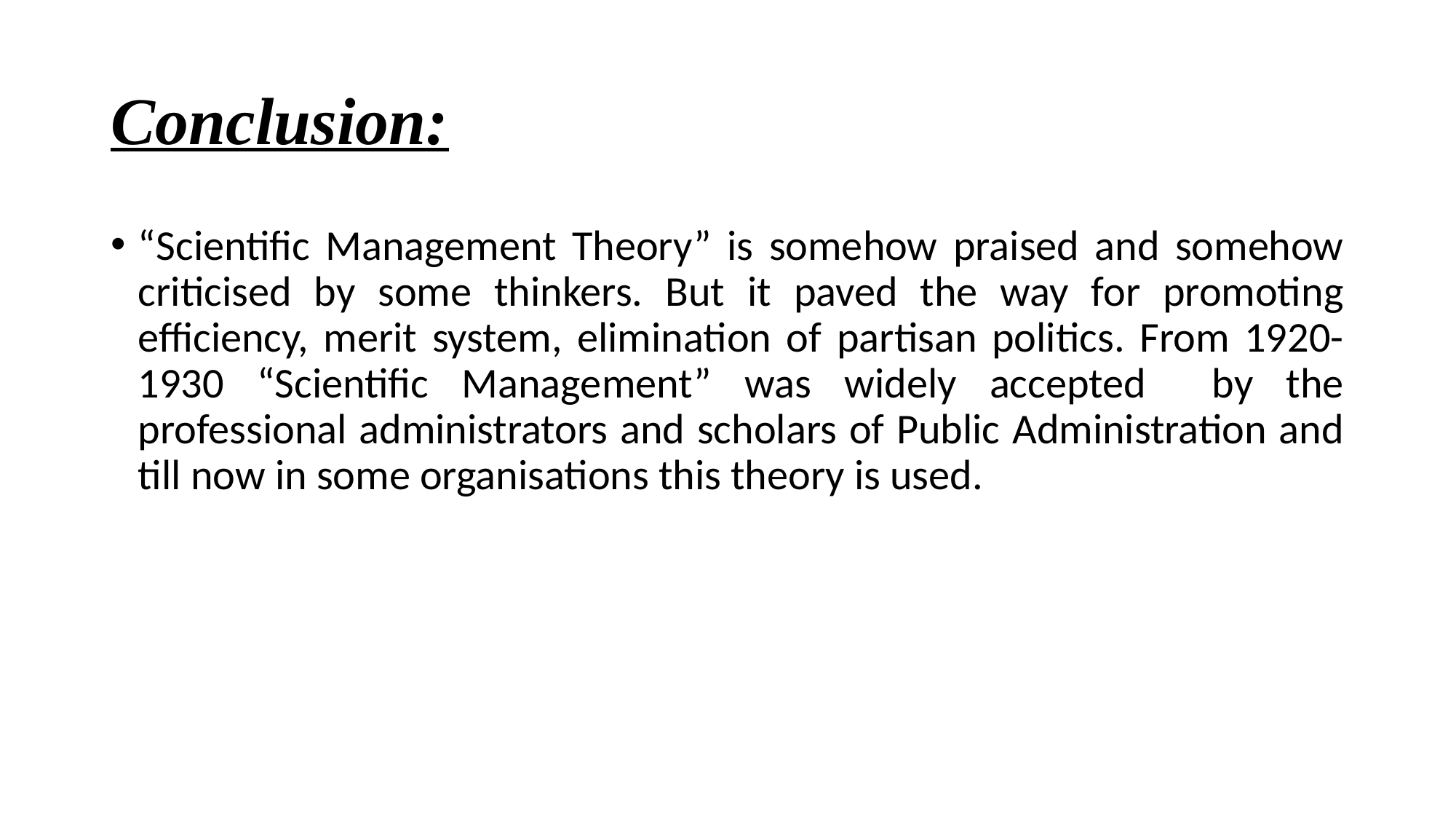

# Conclusion:
“Scientific Management Theory” is somehow praised and somehow criticised by some thinkers. But it paved the way for promoting efficiency, merit system, elimination of partisan politics. From 1920-1930 “Scientific Management” was widely accepted  by the professional administrators and scholars of Public Administration and till now in some organisations this theory is used.